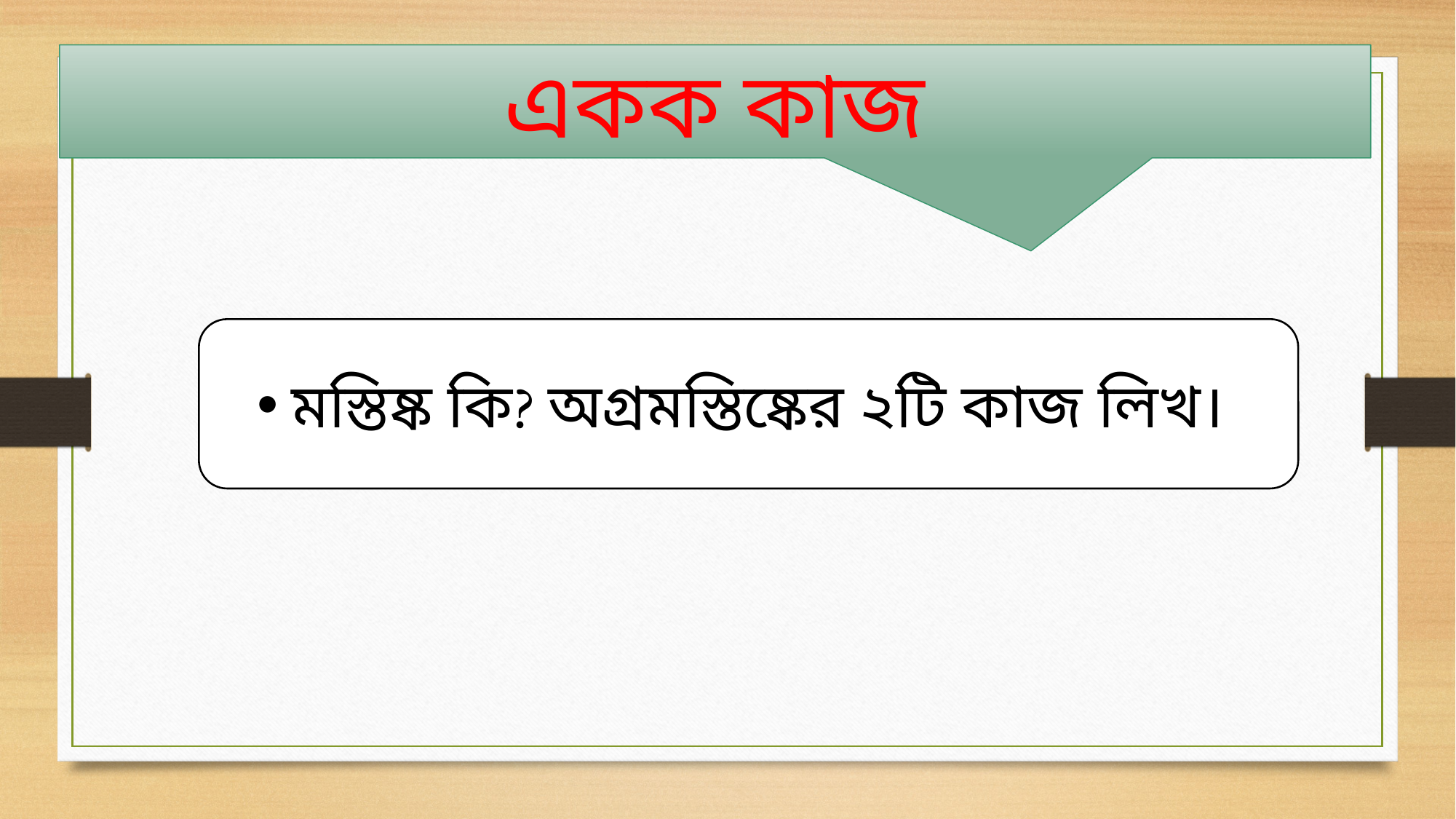

একক কাজ
মস্তিষ্ক কি? অগ্রমস্তিষ্কের ২টি কাজ লিখ।